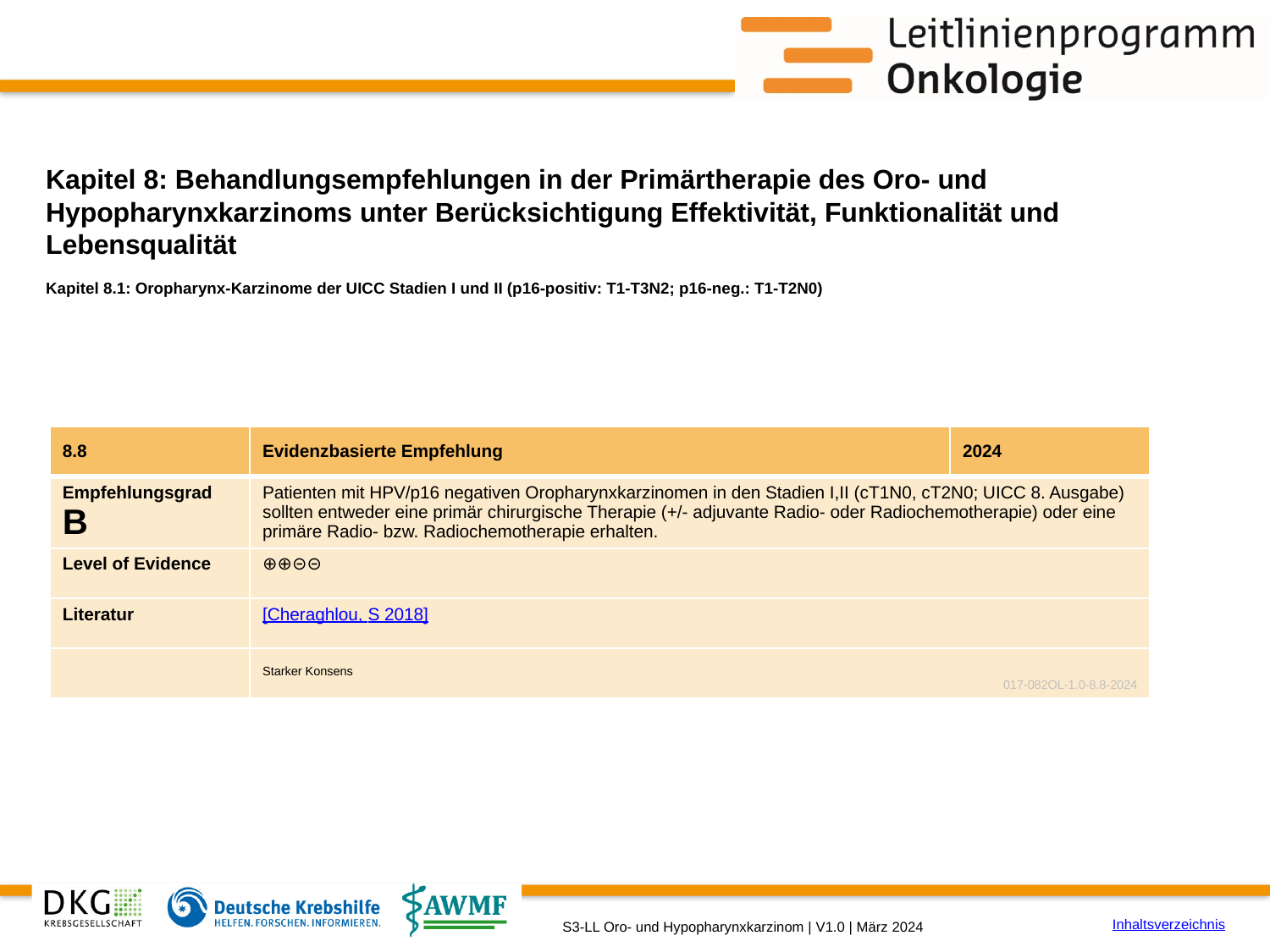

# Kapitel 8: Behandlungsempfehlungen in der Primärtherapie des Oro- und Hypopharynxkarzinoms unter Berücksichtigung Effektivität, Funktionalität und Lebensqualität
Kapitel 8.1: Oropharynx-Karzinome der UICC Stadien I und II (p16-positiv: T1-T3N2; p16-neg.: T1-T2N0)
| 8.8 | Evidenzbasierte Empfehlung | 2024 |
| --- | --- | --- |
| Empfehlungsgrad B | Patienten mit HPV/p16 negativen Oropharynxkarzinomen in den Stadien I,II (cT1N0, cT2N0; UICC 8. Ausgabe) sollten entweder eine primär chirurgische Therapie (+/- adjuvante Radio- oder Radiochemotherapie) oder eine primäre Radio- bzw. Radiochemotherapie erhalten. |  |
| Level of Evidence | ⊕⊕⊝⊝ |  |
| Literatur | [Cheraghlou, S 2018] |  |
|  | Starker Konsens 017-082OL-1.0-8.8-2024 |  |
Inhaltsverzeichnis
S3-LL Oro- und Hypopharynxkarzinom | V1.0 | März 2024